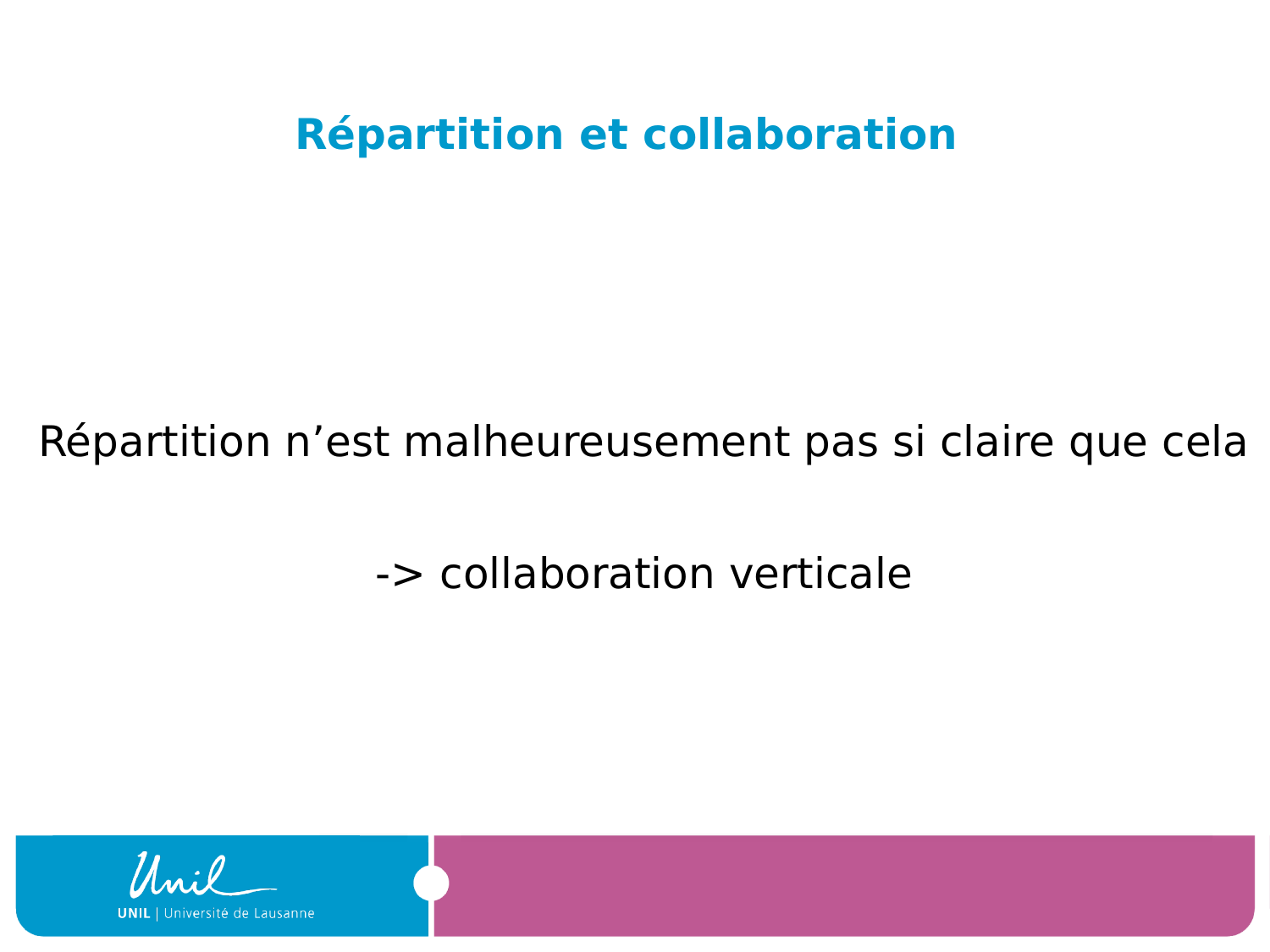

# Répartition et collaboration

Répartition n’est malheureusement pas si claire que cela

-> collaboration verticale